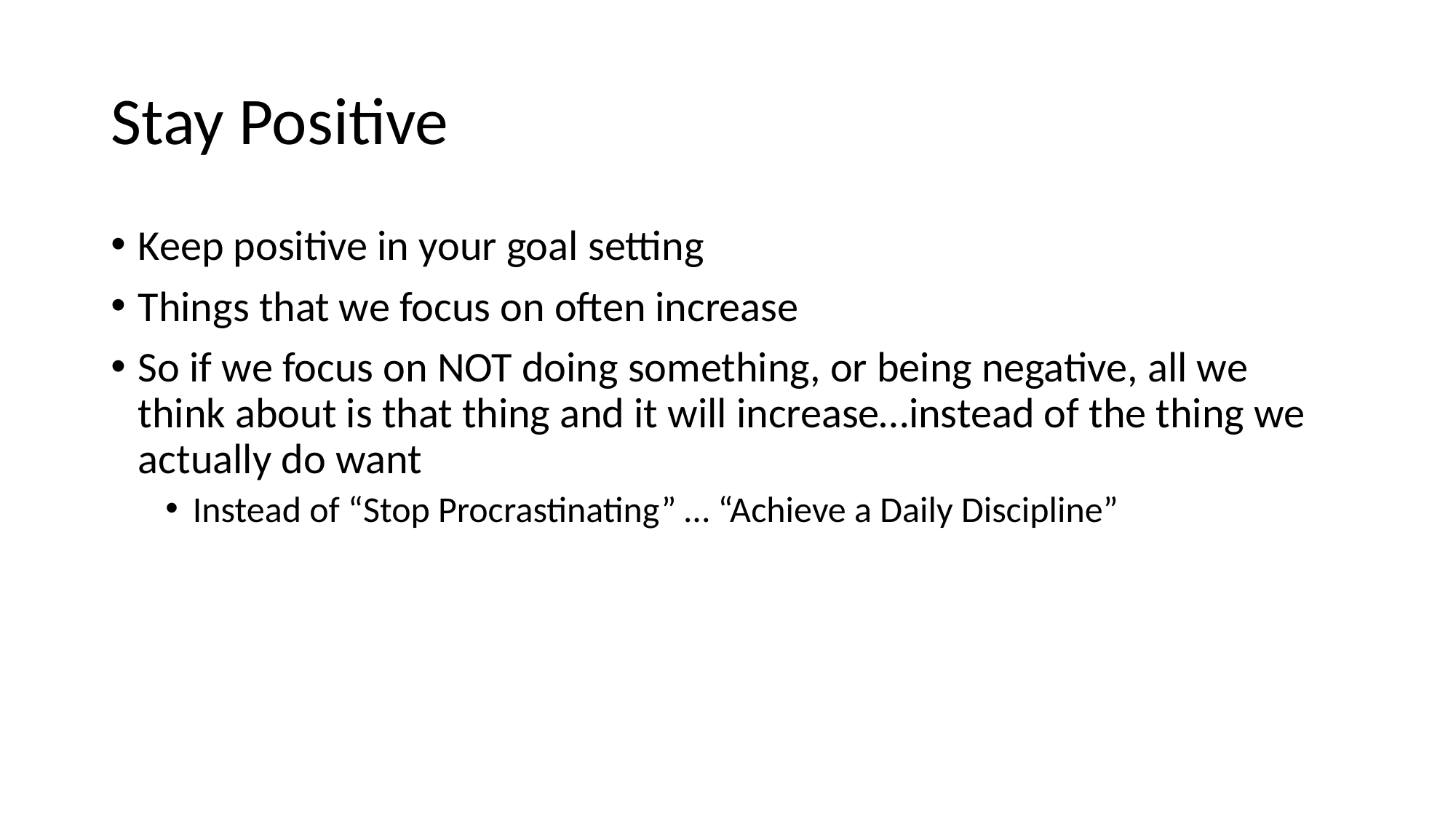

# Stay Positive
Keep positive in your goal setting
Things that we focus on often increase
So if we focus on NOT doing something, or being negative, all we think about is that thing and it will increase…instead of the thing we actually do want
Instead of “Stop Procrastinating” … “Achieve a Daily Discipline”